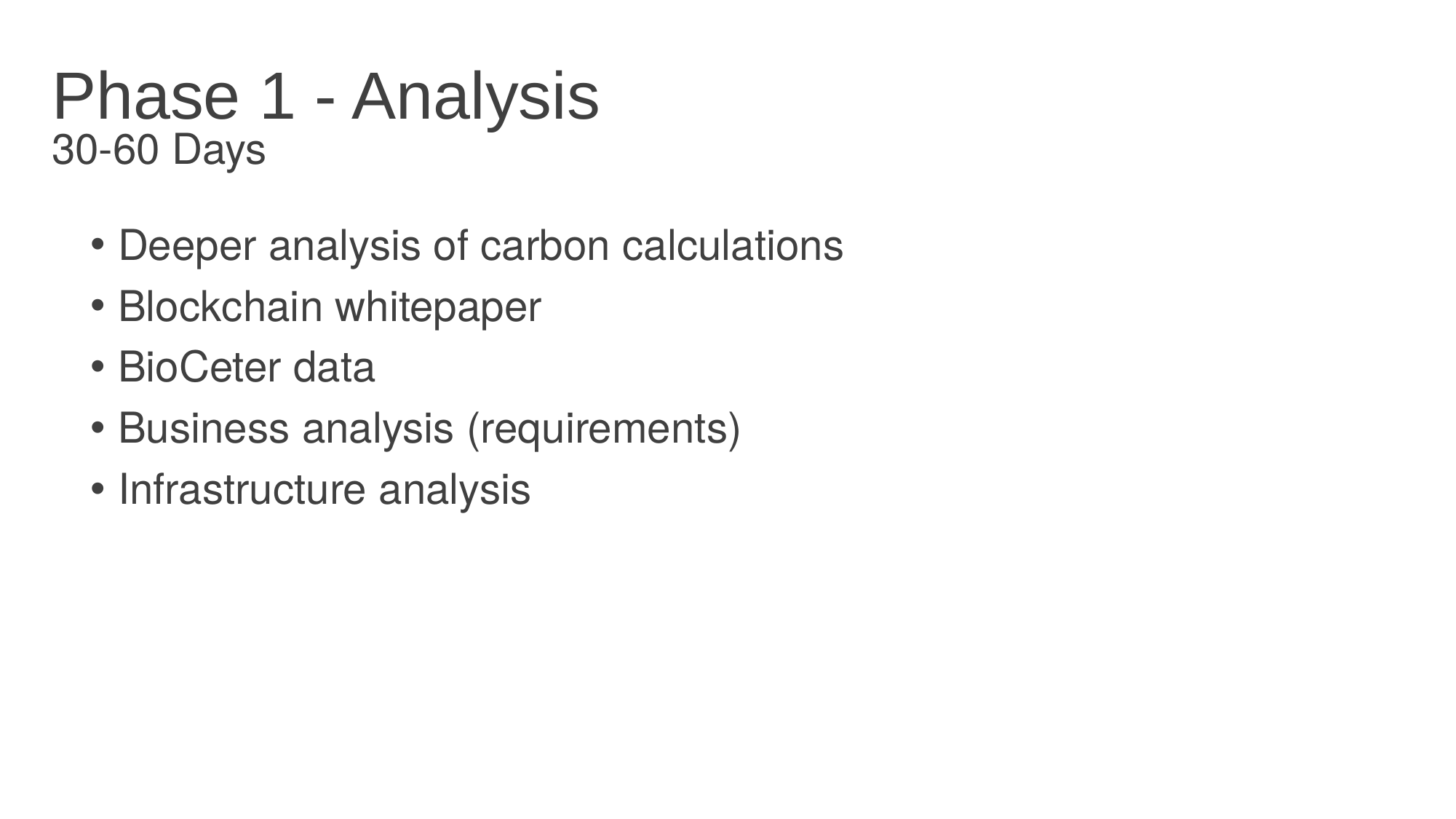

# Phase 1 - Analysis
30-60 Days
Deeper analysis of carbon calculations
Blockchain whitepaper
BioCeter data
Business analysis (requirements)
Infrastructure analysis